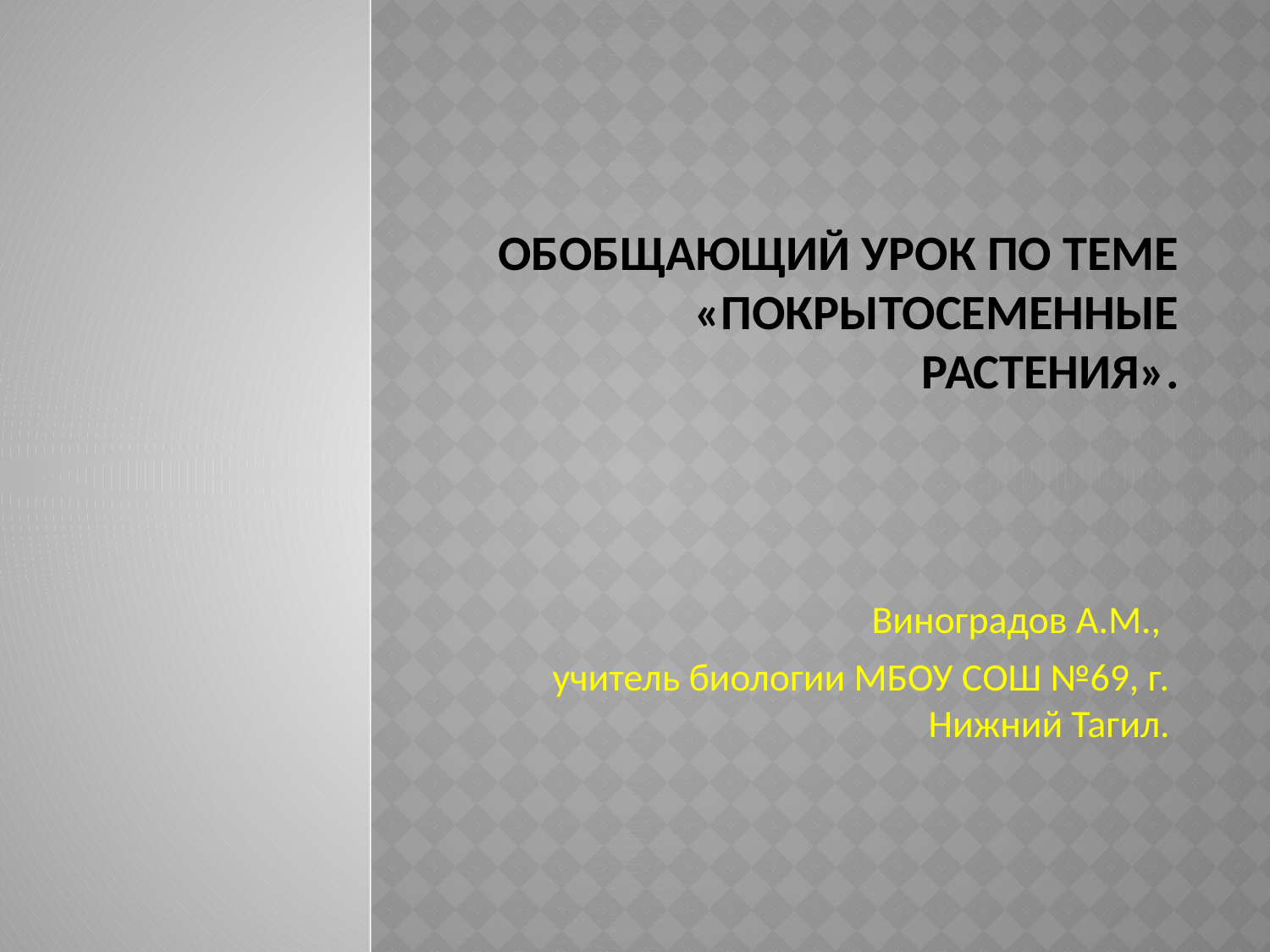

# Обобщающий урок по теме «Покрытосеменные растения».
Виноградов А.М.,
учитель биологии МБОУ СОШ №69, г. Нижний Тагил.